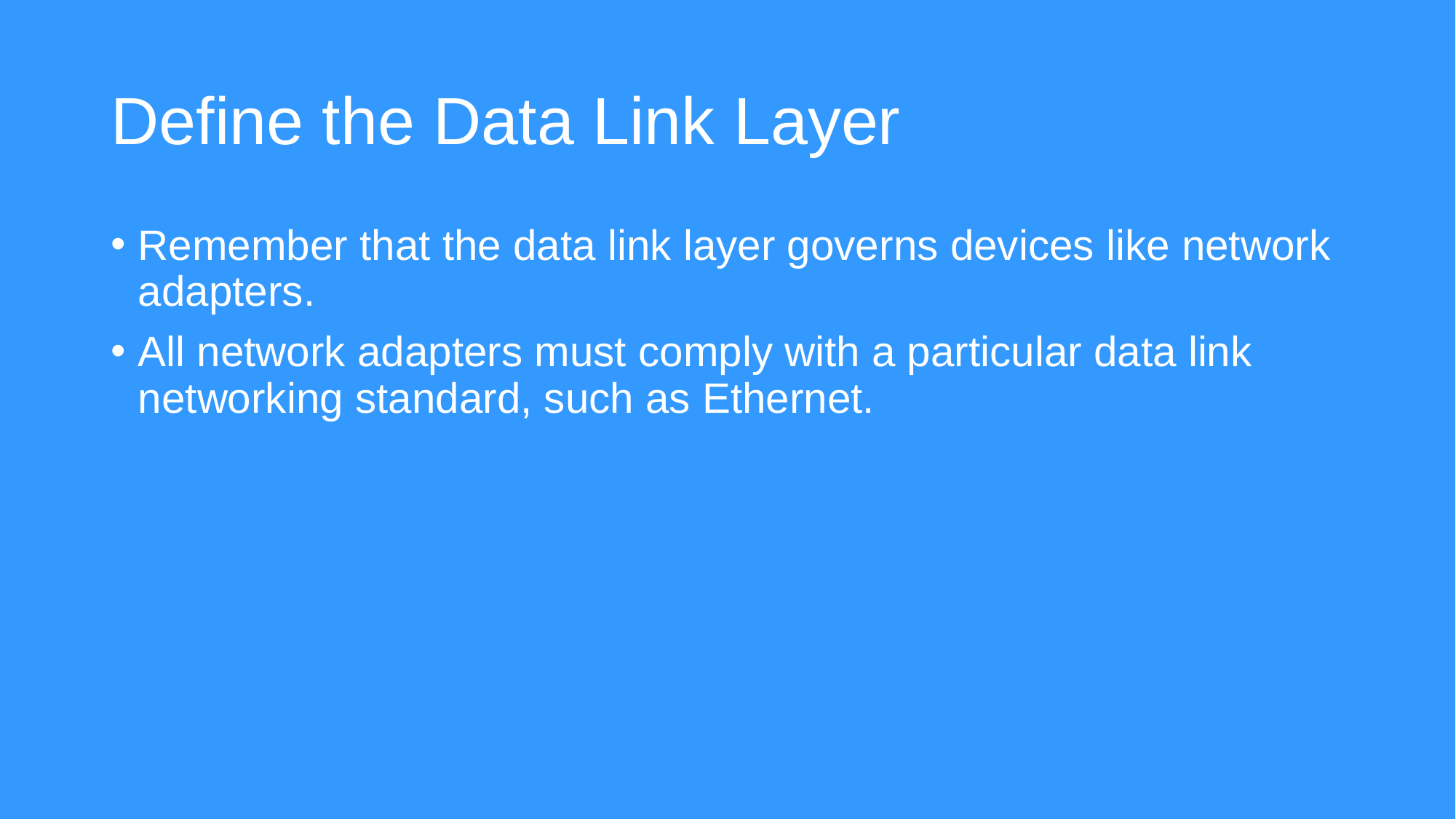

# Define the Data Link Layer
Remember that the data link layer governs devices like network adapters.
All network adapters must comply with a particular data link networking standard, such as Ethernet.